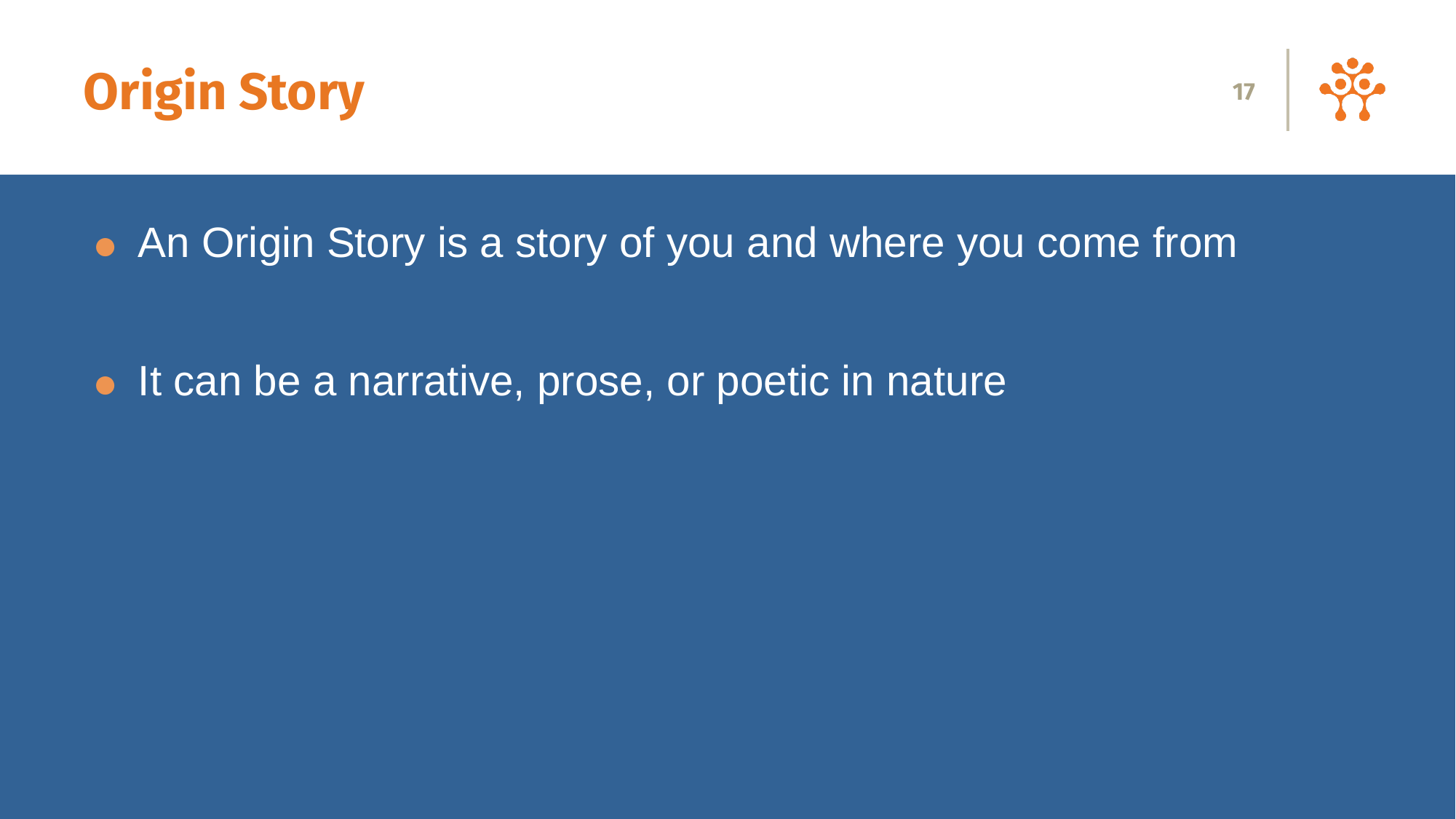

# Origin Story
17
An Origin Story is a story of you and where you come from

It can be a narrative, prose, or poetic in nature